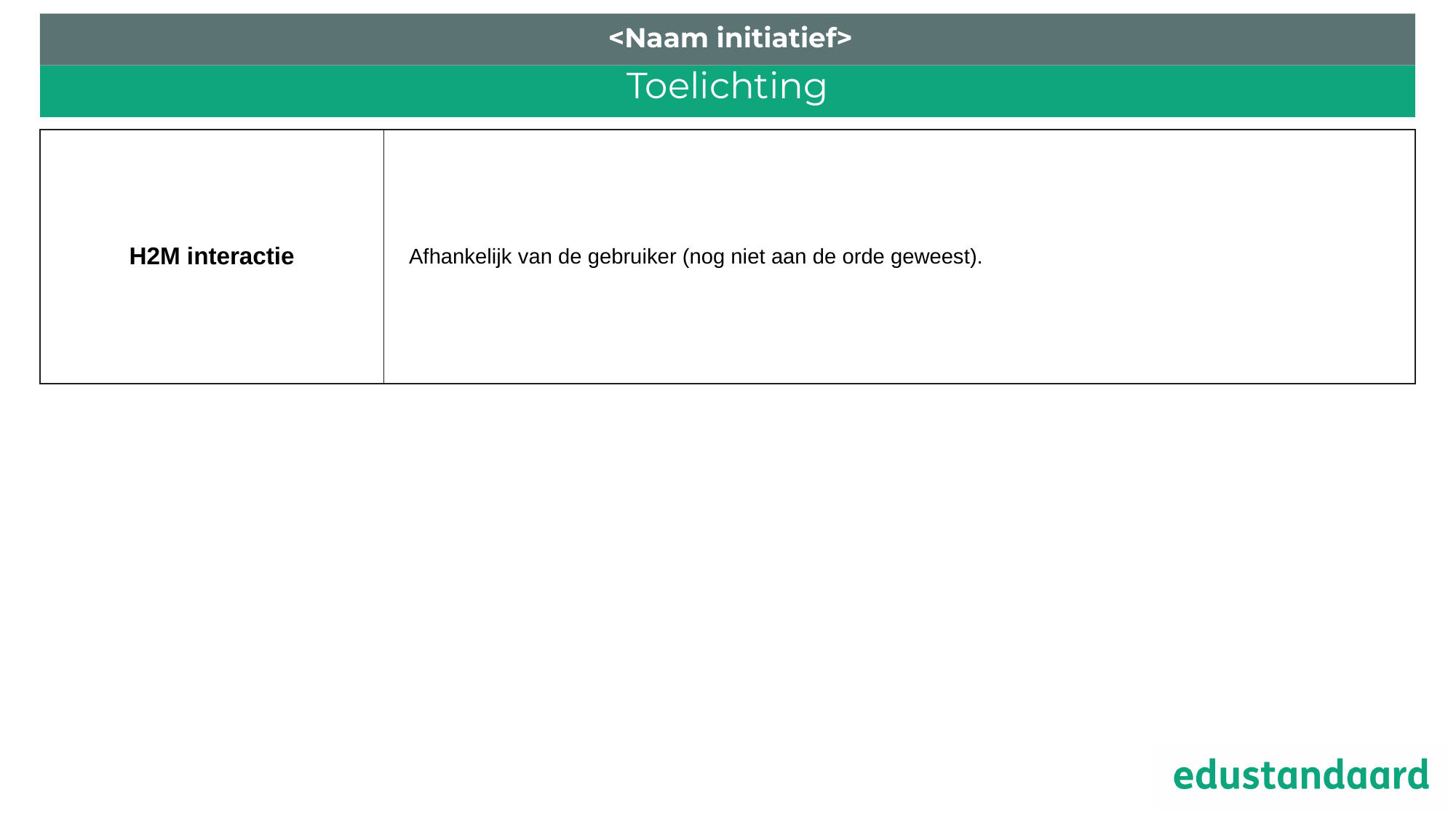

<Naam initiatief>
# Toelichting
| H2M interactie | Afhankelijk van de gebruiker (nog niet aan de orde geweest). |
| --- | --- |